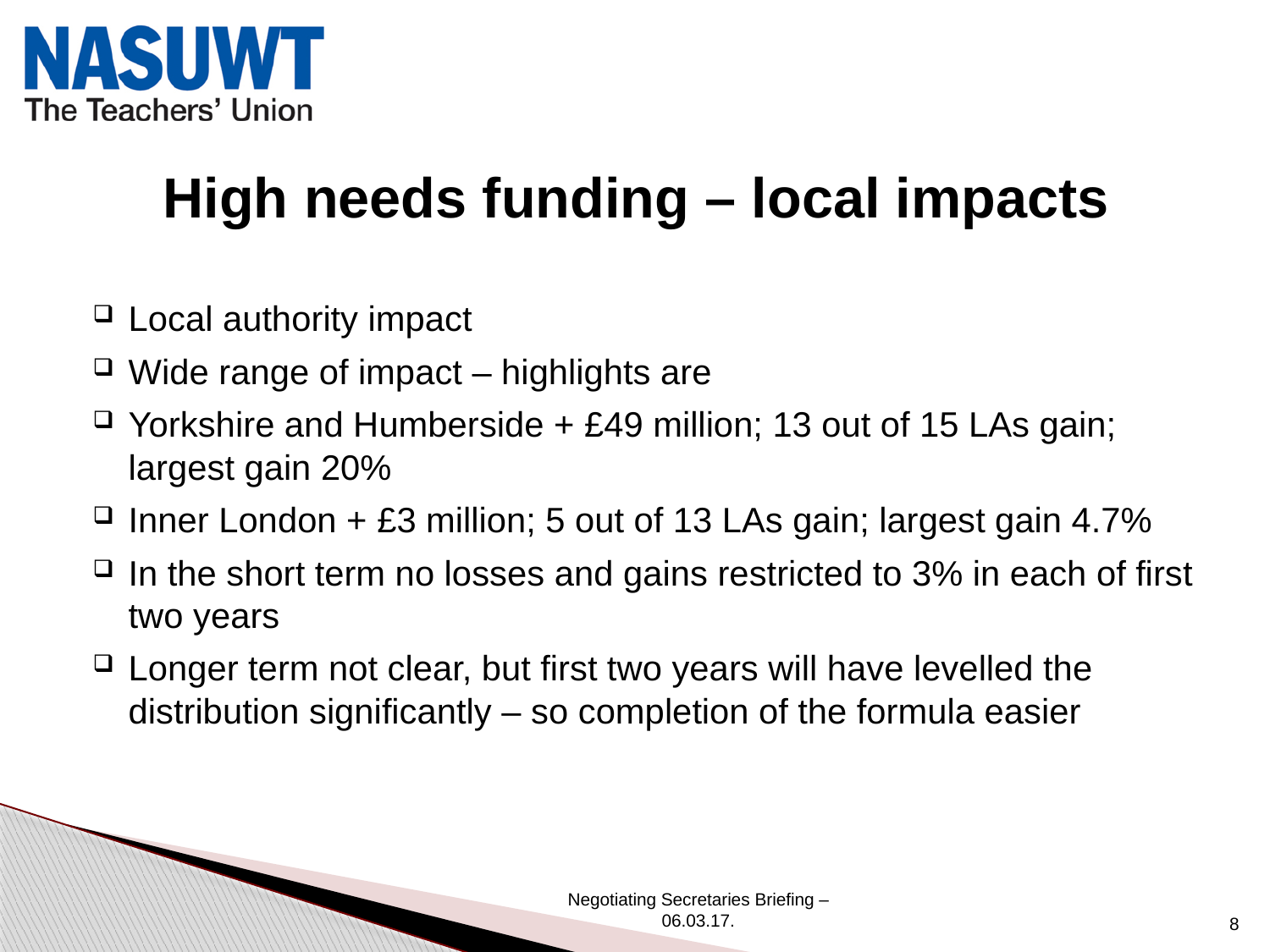

# High needs funding – local impacts

Local authority impact
Wide range of impact – highlights are
Yorkshire and Humberside + £49 million; 13 out of 15 LAs gain; largest gain 20%
Inner London + £3 million; 5 out of 13 LAs gain; largest gain 4.7%
In the short term no losses and gains restricted to 3% in each of first two years
Longer term not clear, but first two years will have levelled the distribution significantly – so completion of the formula easier

Negotiating Secretaries Briefing – 06.03.17.
8